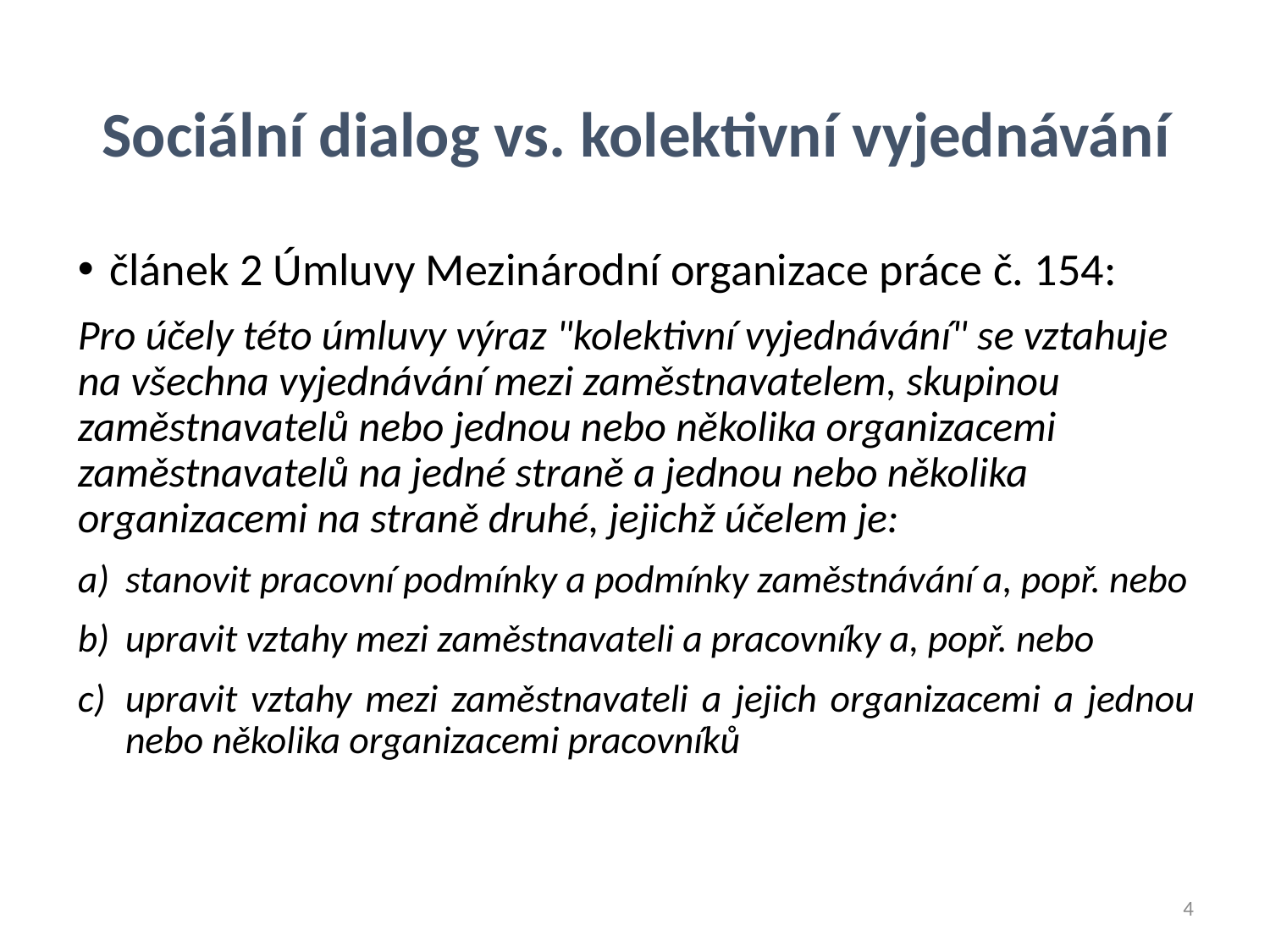

Sociální dialog vs. kolektivní vyjednávání
článek 2 Úmluvy Mezinárodní organizace práce č. 154:
Pro účely této úmluvy výraz "kolektivní vyjednávání" se vztahuje na všechna vyjednávání mezi zaměstnavatelem, skupinou zaměstnavatelů nebo jednou nebo několika organizacemi zaměstnavatelů na jedné straně a jednou nebo několika organizacemi na straně druhé, jejichž účelem je:
stanovit pracovní podmínky a podmínky zaměstnávání a, popř. nebo
upravit vztahy mezi zaměstnavateli a pracovníky a, popř. nebo
upravit vztahy mezi zaměstnavateli a jejich organizacemi a jednou nebo několika organizacemi pracovníků

4